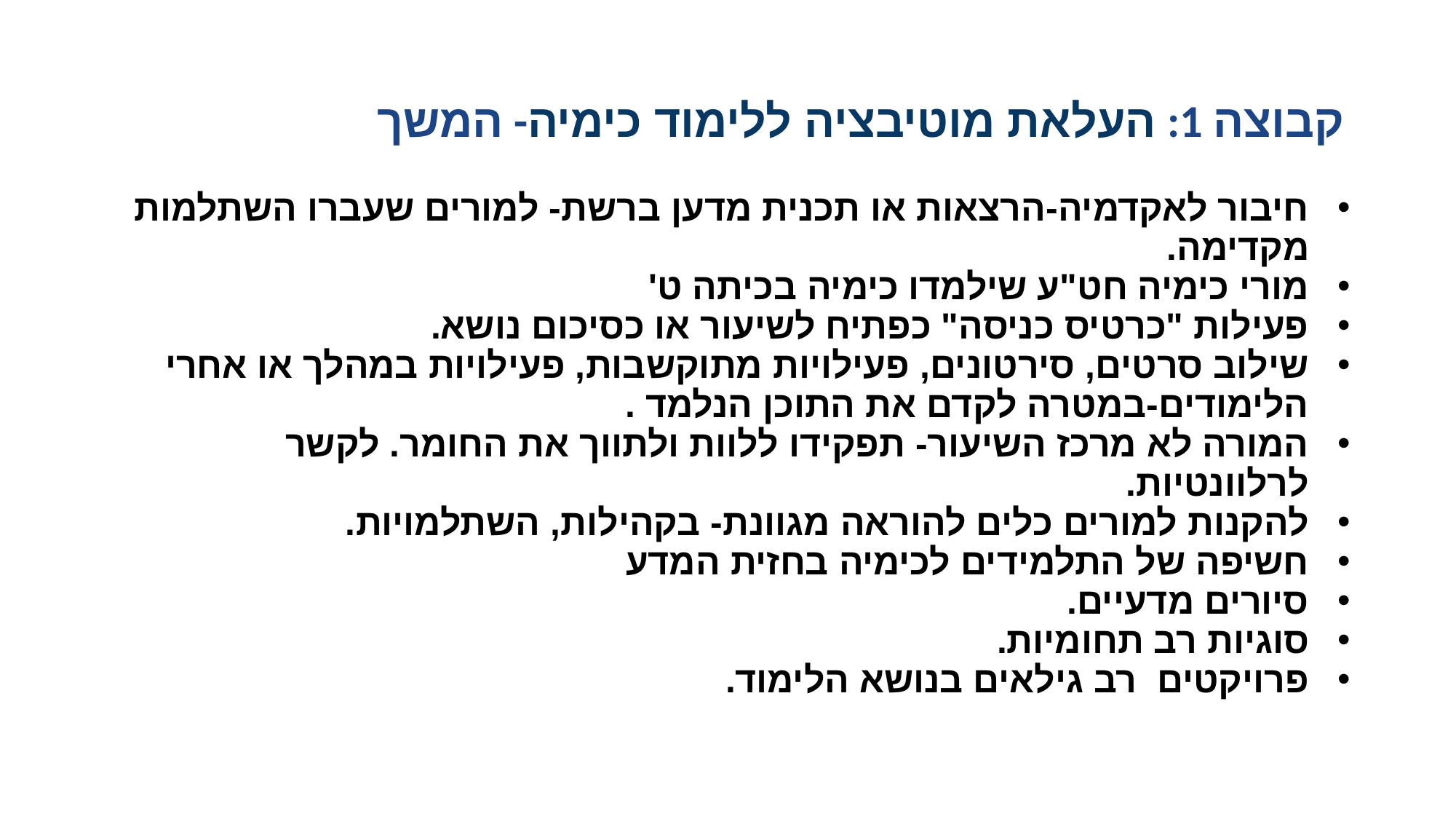

# קבוצה 1: העלאת מוטיבציה ללימוד כימיה- המשך
חיבור לאקדמיה-הרצאות או תכנית מדען ברשת- למורים שעברו השתלמות מקדימה.
מורי כימיה חט"ע שילמדו כימיה בכיתה ט'
פעילות "כרטיס כניסה" כפתיח לשיעור או כסיכום נושא.
שילוב סרטים, סירטונים, פעילויות מתוקשבות, פעילויות במהלך או אחרי הלימודים-במטרה לקדם את התוכן הנלמד .
המורה לא מרכז השיעור- תפקידו ללוות ולתווך את החומר. לקשר לרלוונטיות.
להקנות למורים כלים להוראה מגוונת- בקהילות, השתלמויות.
חשיפה של התלמידים לכימיה בחזית המדע
סיורים מדעיים.
סוגיות רב תחומיות.
פרויקטים  רב גילאים בנושא הלימוד.